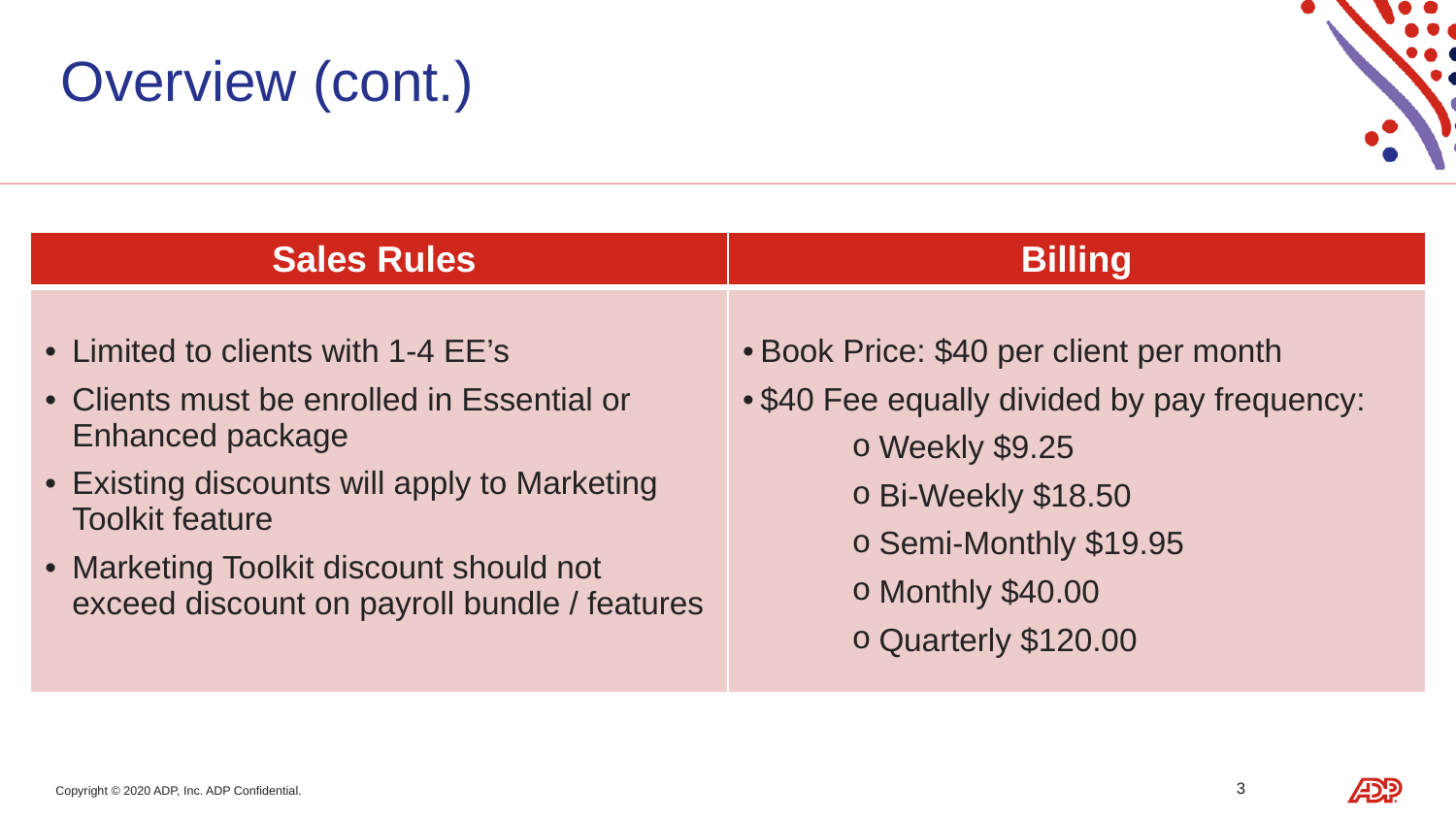

# Overview (cont.)
| Sales Rules | Billing |
| --- | --- |
| Limited to clients with 1-4 EE’s Clients must be enrolled in Essential or Enhanced package Existing discounts will apply to Marketing Toolkit feature Marketing Toolkit discount should not exceed discount on payroll bundle / features | Book Price: $40 per client per month $40 Fee equally divided by pay frequency: Weekly $9.25 Bi-Weekly $18.50 Semi-Monthly $19.95 Monthly $40.00 Quarterly $120.00 |
3